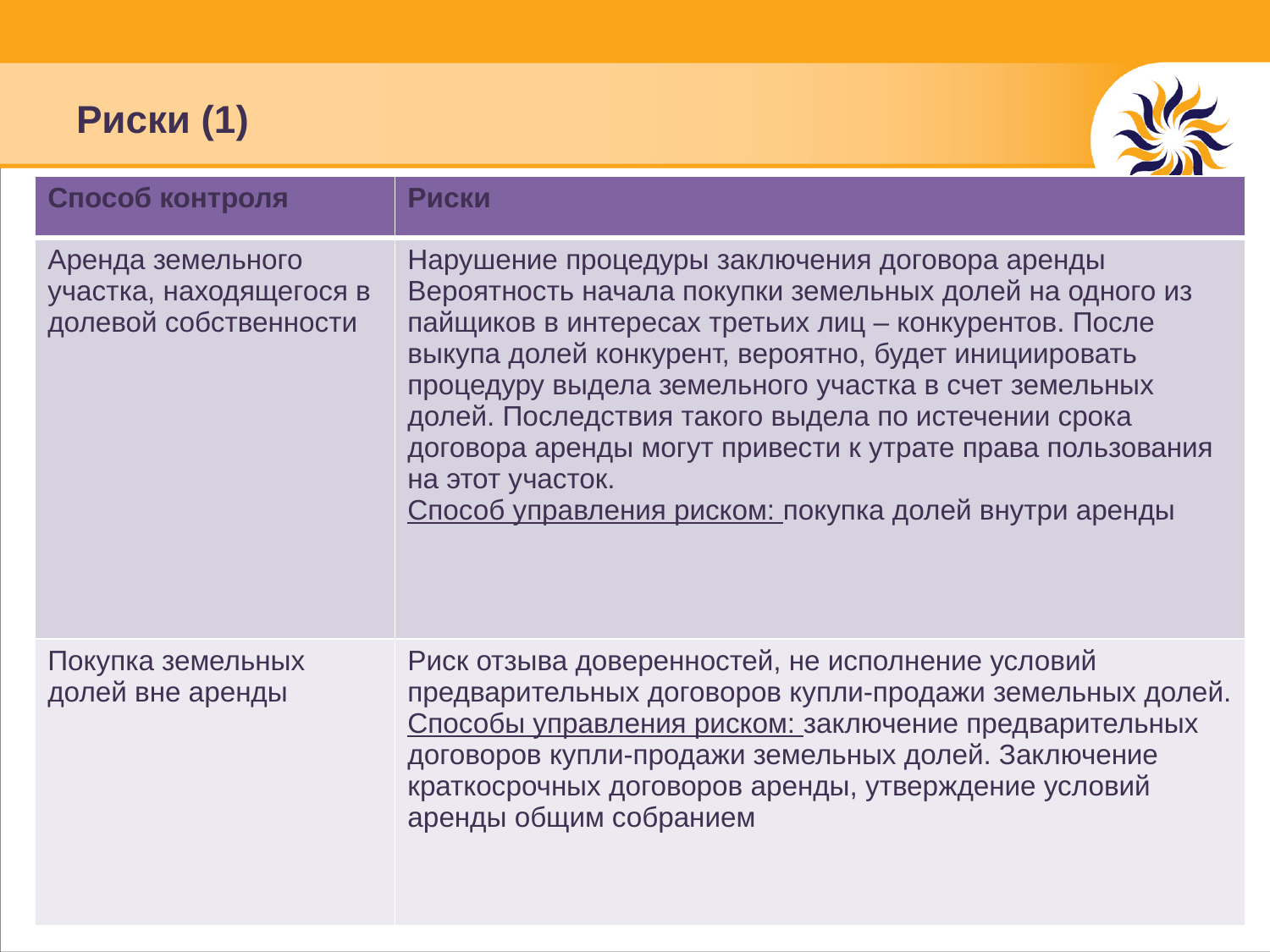

# Риски (1)

| Способ контроля | Риски |
| --- | --- |
| Аренда земельного участка, находящегося в долевой собственности | Нарушение процедуры заключения договора аренды Вероятность начала покупки земельных долей на одного из пайщиков в интересах третьих лиц – конкурентов. После выкупа долей конкурент, вероятно, будет инициировать процедуру выдела земельного участка в счет земельных долей. Последствия такого выдела по истечении срока договора аренды могут привести к утрате права пользования на этот участок. Способ управления риском: покупка долей внутри аренды |
| Покупка земельных долей вне аренды | Риск отзыва доверенностей, не исполнение условий предварительных договоров купли-продажи земельных долей. Способы управления риском: заключение предварительных договоров купли-продажи земельных долей. Заключение краткосрочных договоров аренды, утверждение условий аренды общим собранием |